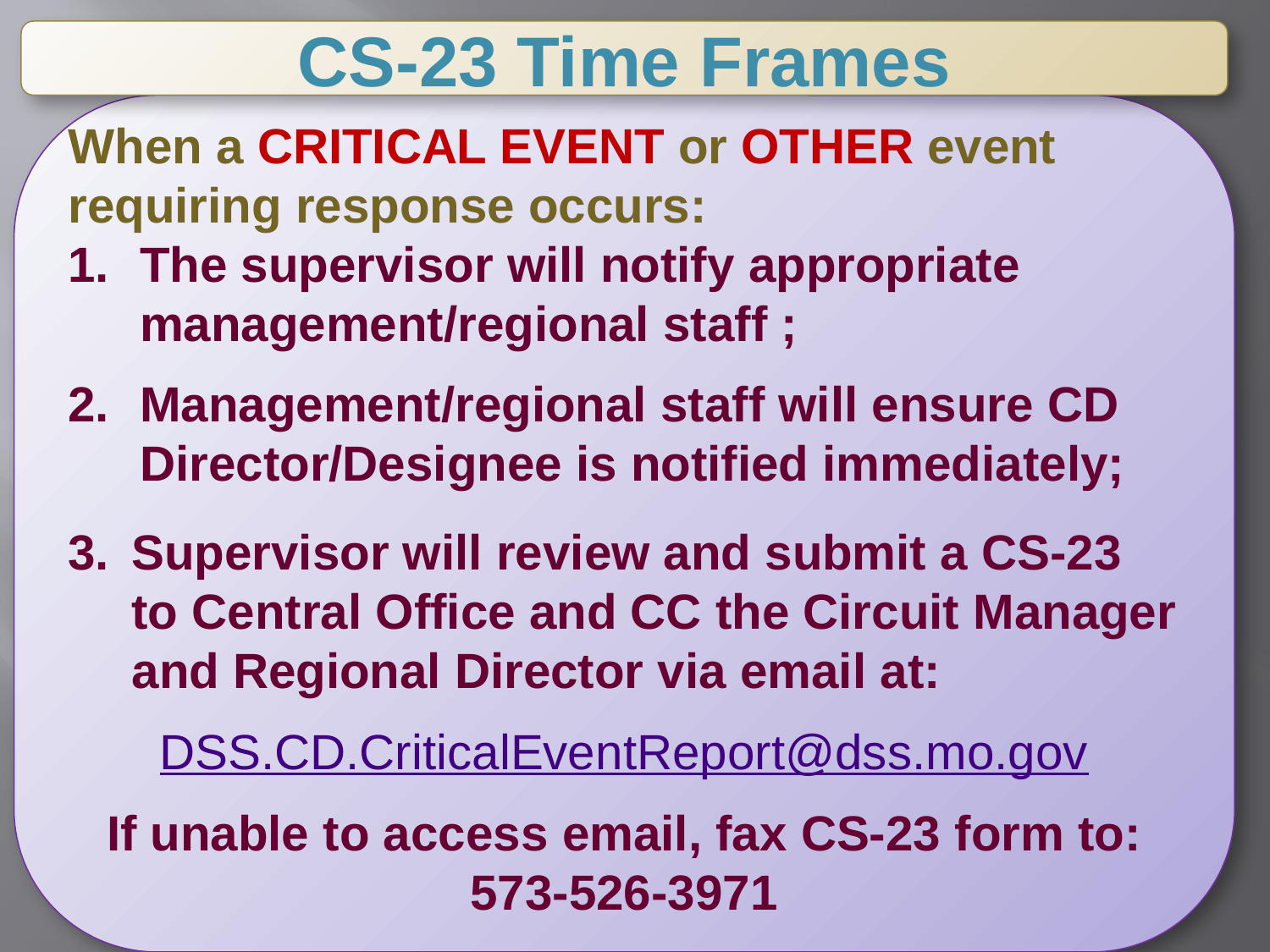

CS-23 Time Frames

When a CRITICAL EVENT or OTHER event requiring response occurs:
The supervisor will notify appropriate management/regional staff ;

Management/regional staff will ensure CD Director/Designee is notified immediately;

Supervisor will review and submit a CS-23 to Central Office and CC the Circuit Manager and Regional Director via email at:

DSS.CD.CriticalEventReport@dss.mo.gov

If unable to access email, fax CS-23 form to:
 573-526-3971